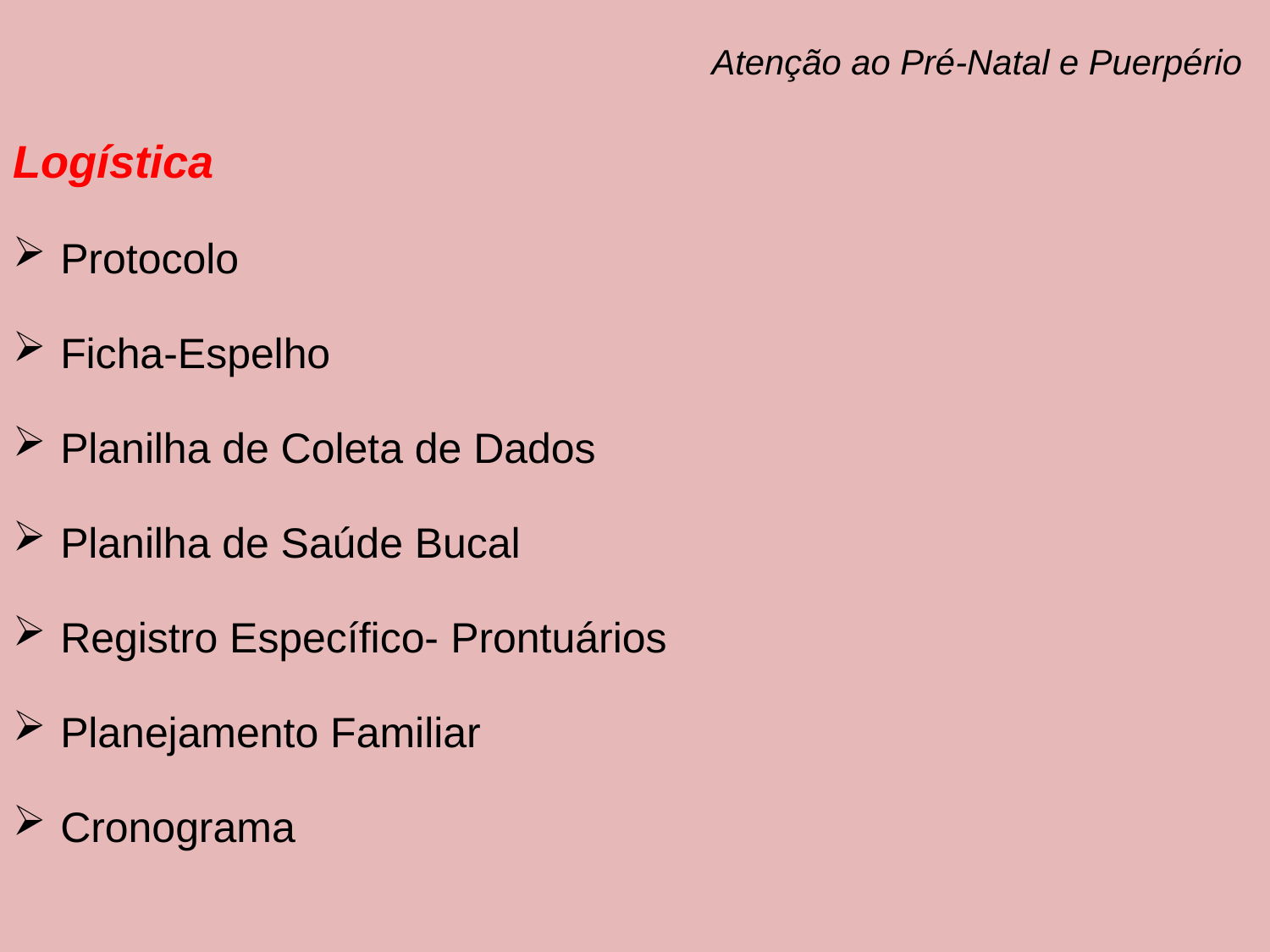

Atenção ao Pré-Natal e Puerpério
Logística
Protocolo
Ficha-Espelho
Planilha de Coleta de Dados
Planilha de Saúde Bucal
Registro Específico- Prontuários
Planejamento Familiar
Cronograma